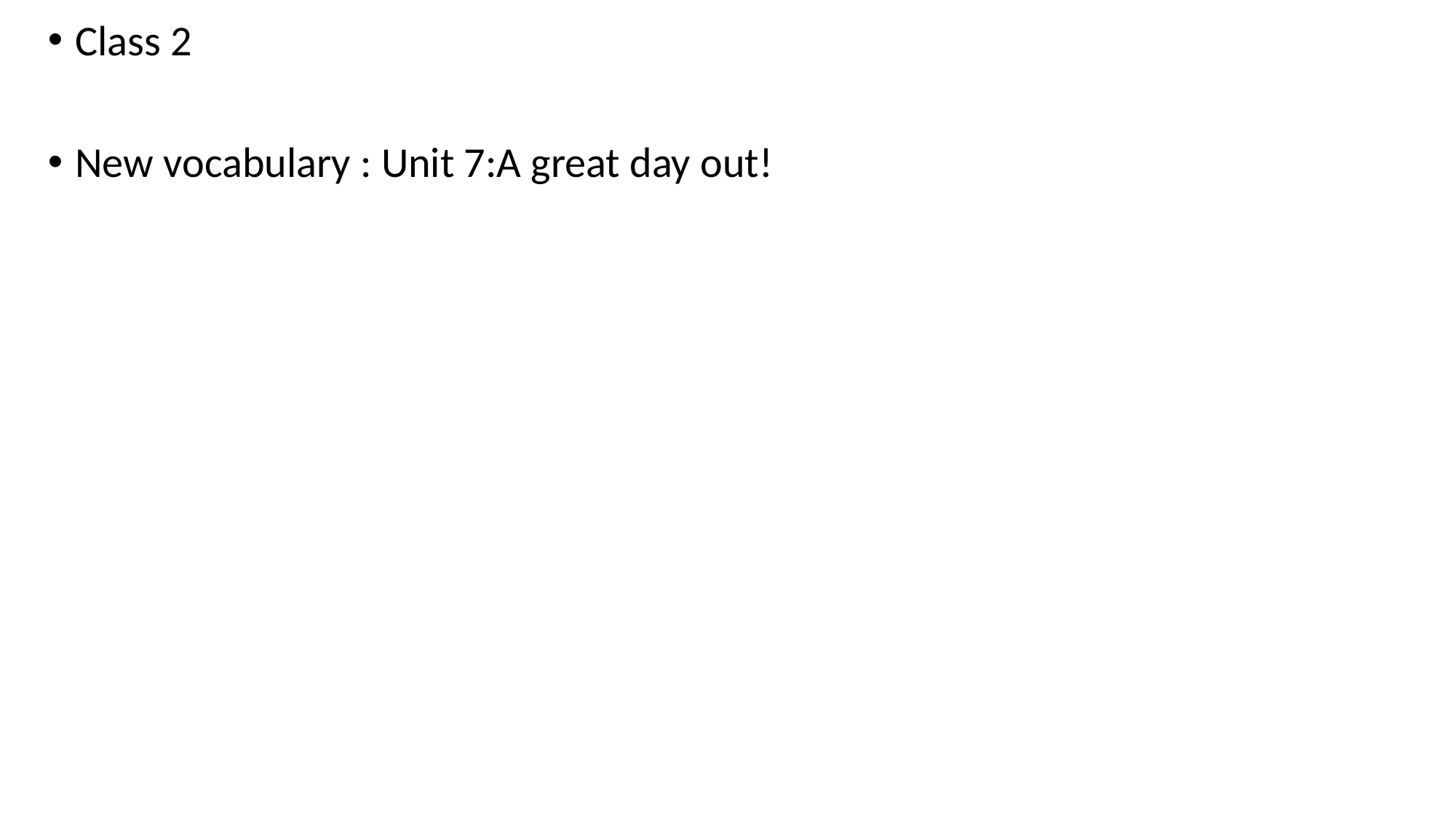

Class 2

New vocabulary : Unit 7:A great day out!